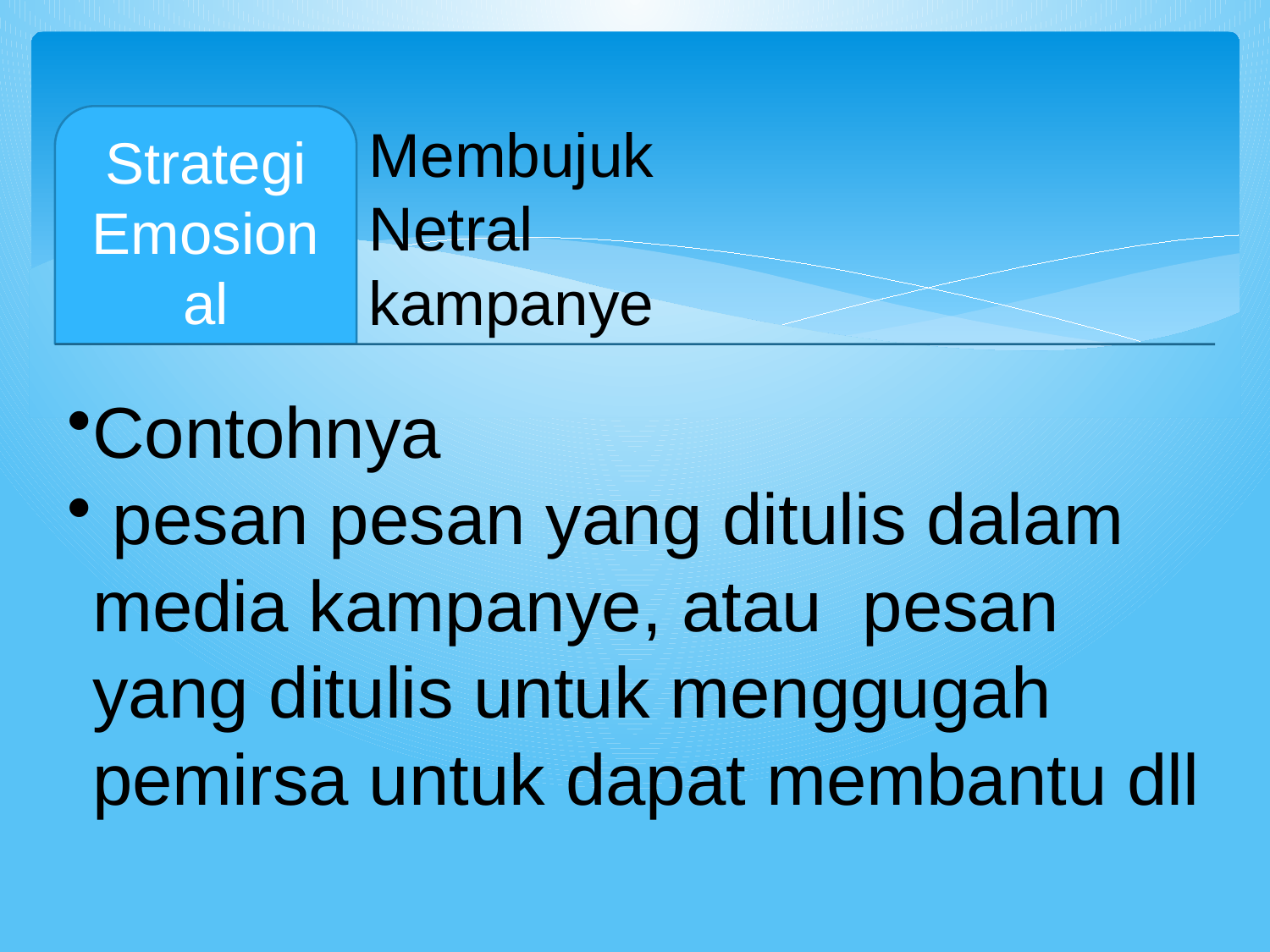

Membujuk
Netral
kampanye
Contohnya
 pesan pesan yang ditulis dalam media kampanye, atau  pesan yang ditulis untuk menggugah pemirsa untuk dapat membantu dll